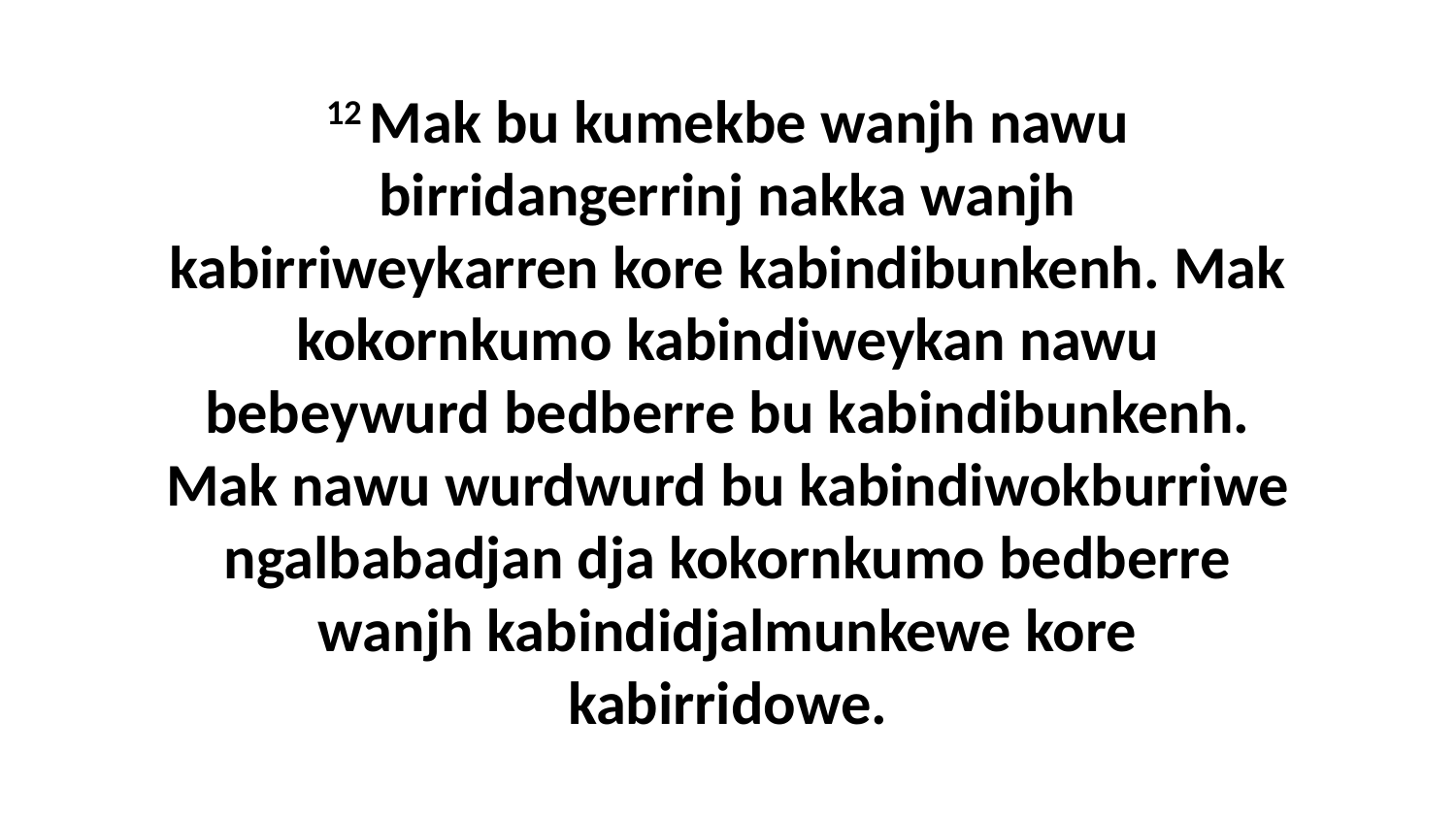

12 Mak bu kumekbe wanjh nawu birridangerrinj nakka wanjh kabirriweykarren kore kabindibunkenh. Mak kokornkumo kabindiweykan nawu bebeywurd bedberre bu kabindibunkenh. Mak nawu wurdwurd bu kabindiwokburriwe ngalbabadjan dja kokornkumo bedberre wanjh kabindidjalmunkewe kore kabirridowe.